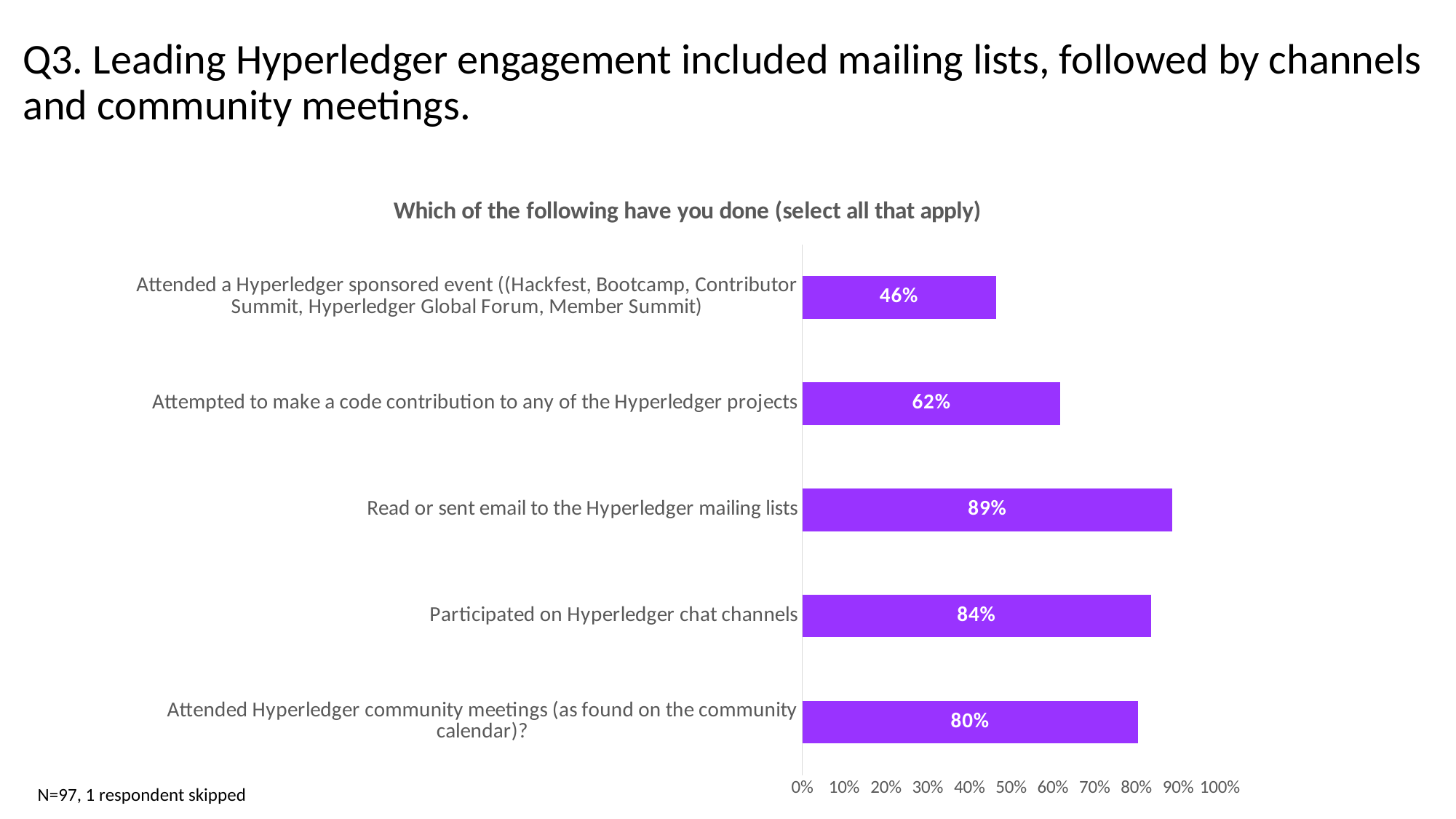

# Q3. Leading Hyperledger engagement included mailing lists, followed by channels and community meetings.

### Chart: Which of the following have you done (select all that apply)

| Category |  |
|---|---|
| Attended Hyperledger community meetings (as found on the community calendar)? | 0.8041 |
| Participated on Hyperledger chat channels | 0.8351 |
| Read or sent email to the Hyperledger mailing lists | 0.8866 |
| Attempted to make a code contribution to any of the Hyperledger projects | 0.6186 |
| Attended a Hyperledger sponsored event ((Hackfest, Bootcamp, Contributor Summit, Hyperledger Global Forum, Member Summit) | 0.4639 |
N=97, 1 respondent skipped